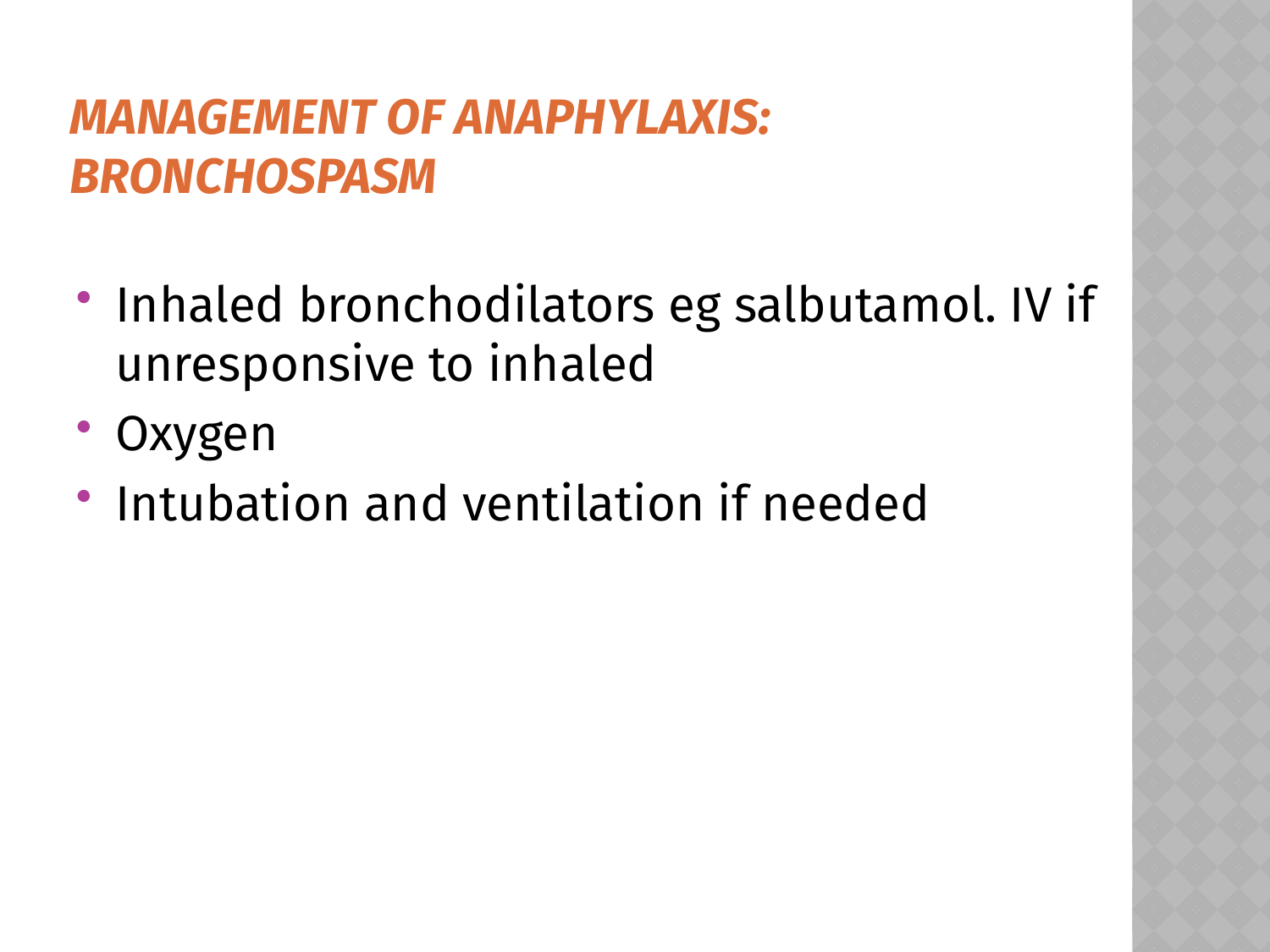

# Management of anaphylaxis: Bronchospasm
Inhaled bronchodilators eg salbutamol. IV if unresponsive to inhaled
Oxygen
Intubation and ventilation if needed